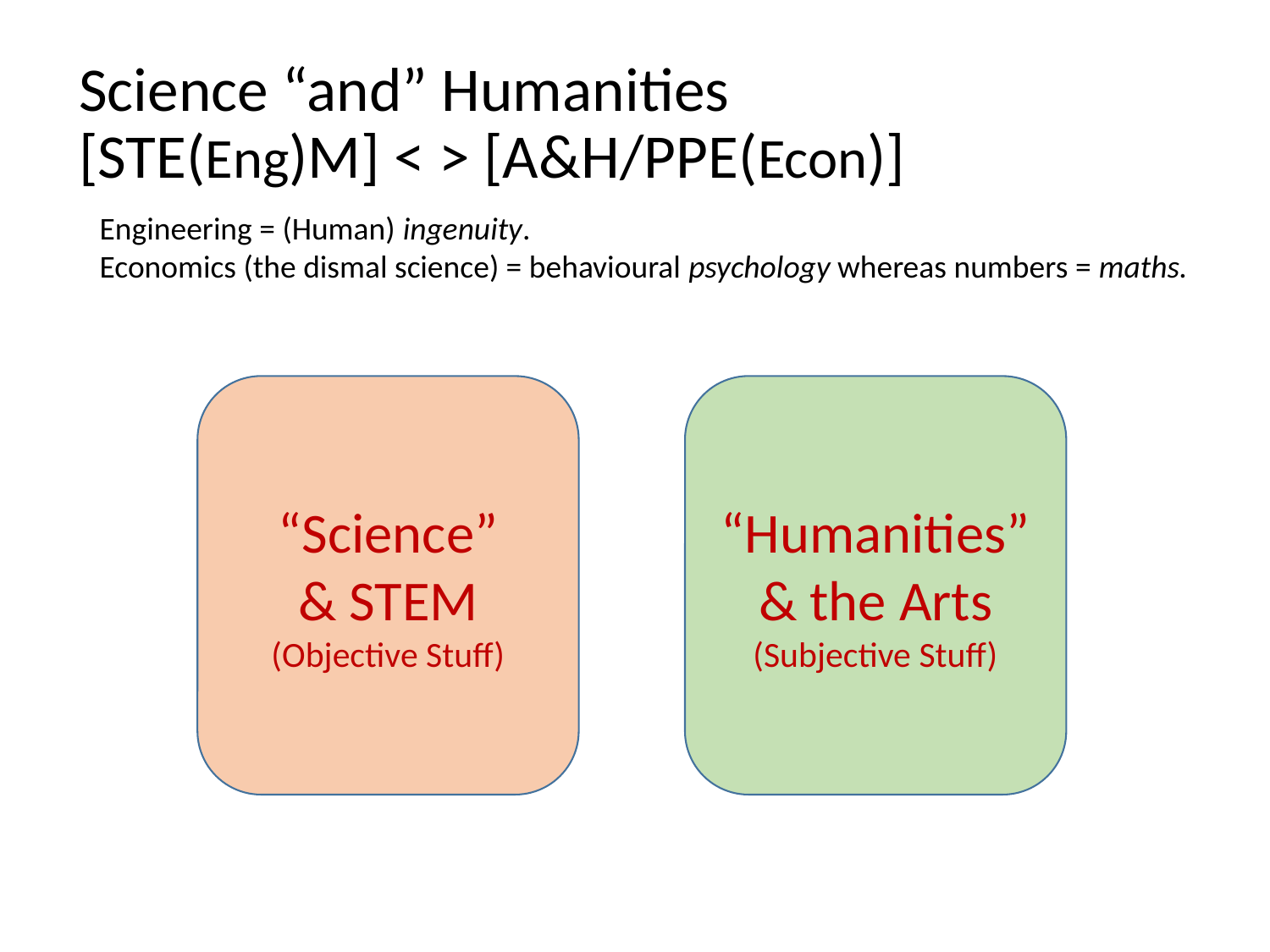

# Science “and” Humanities [STE(Eng)M] < > [A&H/PPE(Econ)]
Engineering = (Human) ingenuity.
Economics (the dismal science) = behavioural psychology whereas numbers = maths.
“Humanities”
& the Arts
(Subjective Stuff)
“Science”
& STEM
(Objective Stuff)